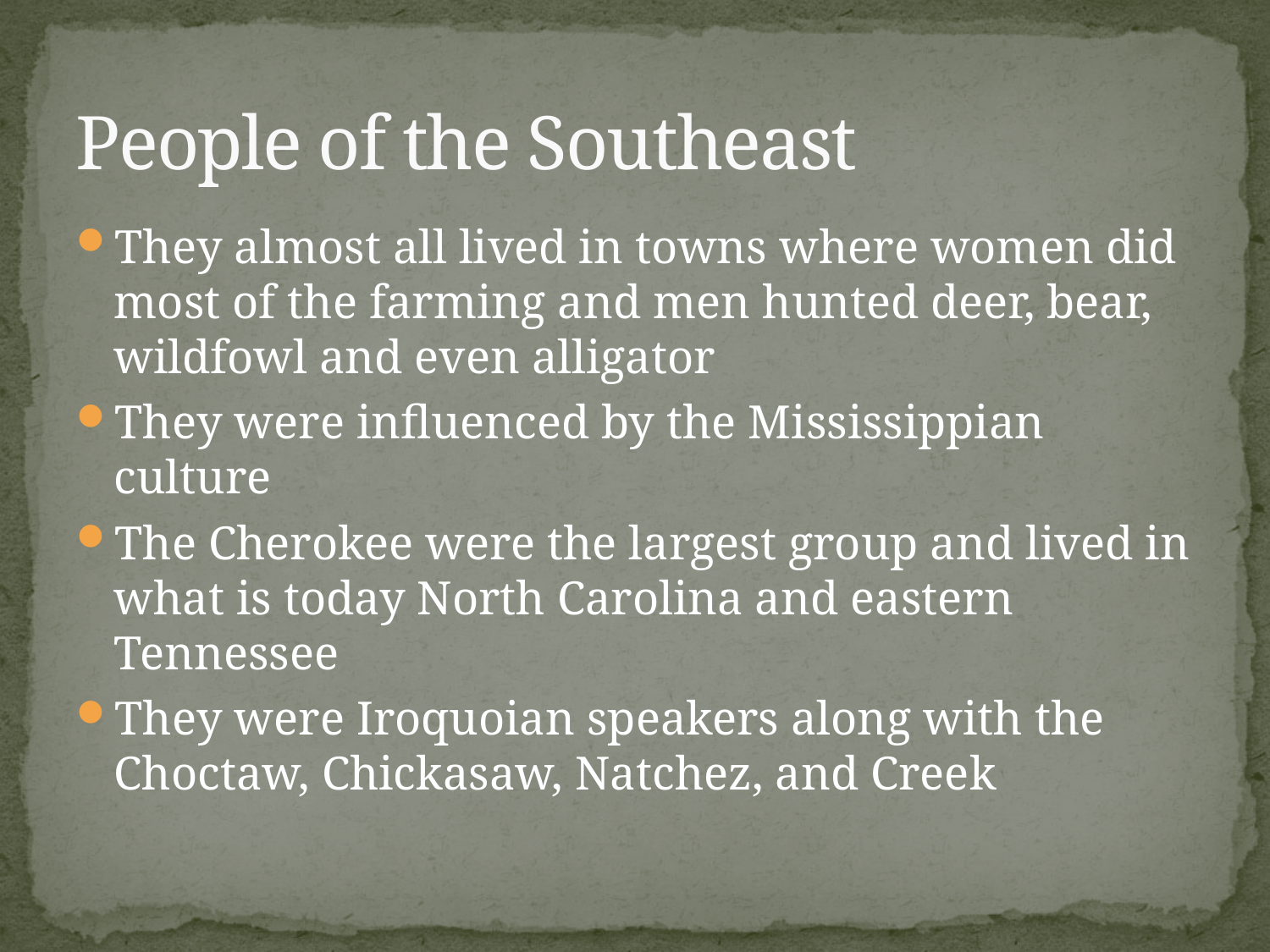

# People of the Southeast
They almost all lived in towns where women did most of the farming and men hunted deer, bear, wildfowl and even alligator
They were influenced by the Mississippian culture
The Cherokee were the largest group and lived in what is today North Carolina and eastern Tennessee
They were Iroquoian speakers along with the Choctaw, Chickasaw, Natchez, and Creek